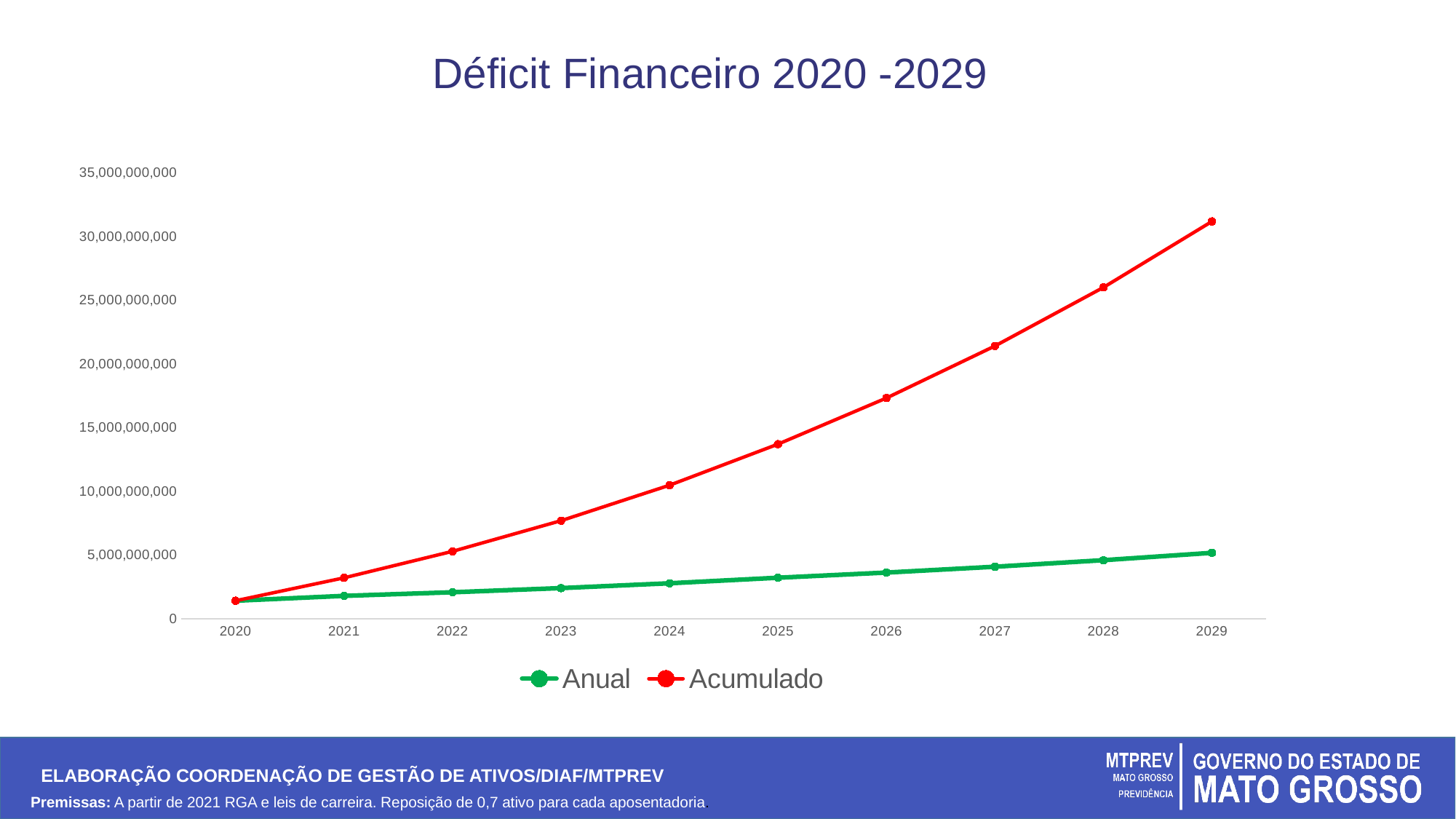

Déficit Financeiro 2020 -2029

### Chart

| Category | Anual | Acumulado |
|---|---|---|
| 2020 | 1415801000.0 | 1415801000.0 |
| 2021 | 1796697651.5051515 | 3212498651.5051517 |
| 2022 | 2078889479.0957348 | 5291388130.600886 |
| 2023 | 2405402746.908719 | 7696790877.509605 |
| 2024 | 2783198641.8791056 | 10479989519.38871 |
| 2025 | 3220331684.626472 | 13700321204.015182 |
| 2026 | 3625771443.7209454 | 17326092647.73613 |
| 2027 | 4082256068.4854126 | 21408348716.221542 |
| 2028 | 4596212107.507727 | 26004560823.72927 |
| 2029 | 5174875211.84295 | 31179436035.57222 |
ELABORAÇÃO COORDENAÇÃO DE GESTÃO DE ATIVOS/DIAF/MTPREV
Premissas: A partir de 2021 RGA e leis de carreira. Reposição de 0,7 ativo para cada aposentadoria.